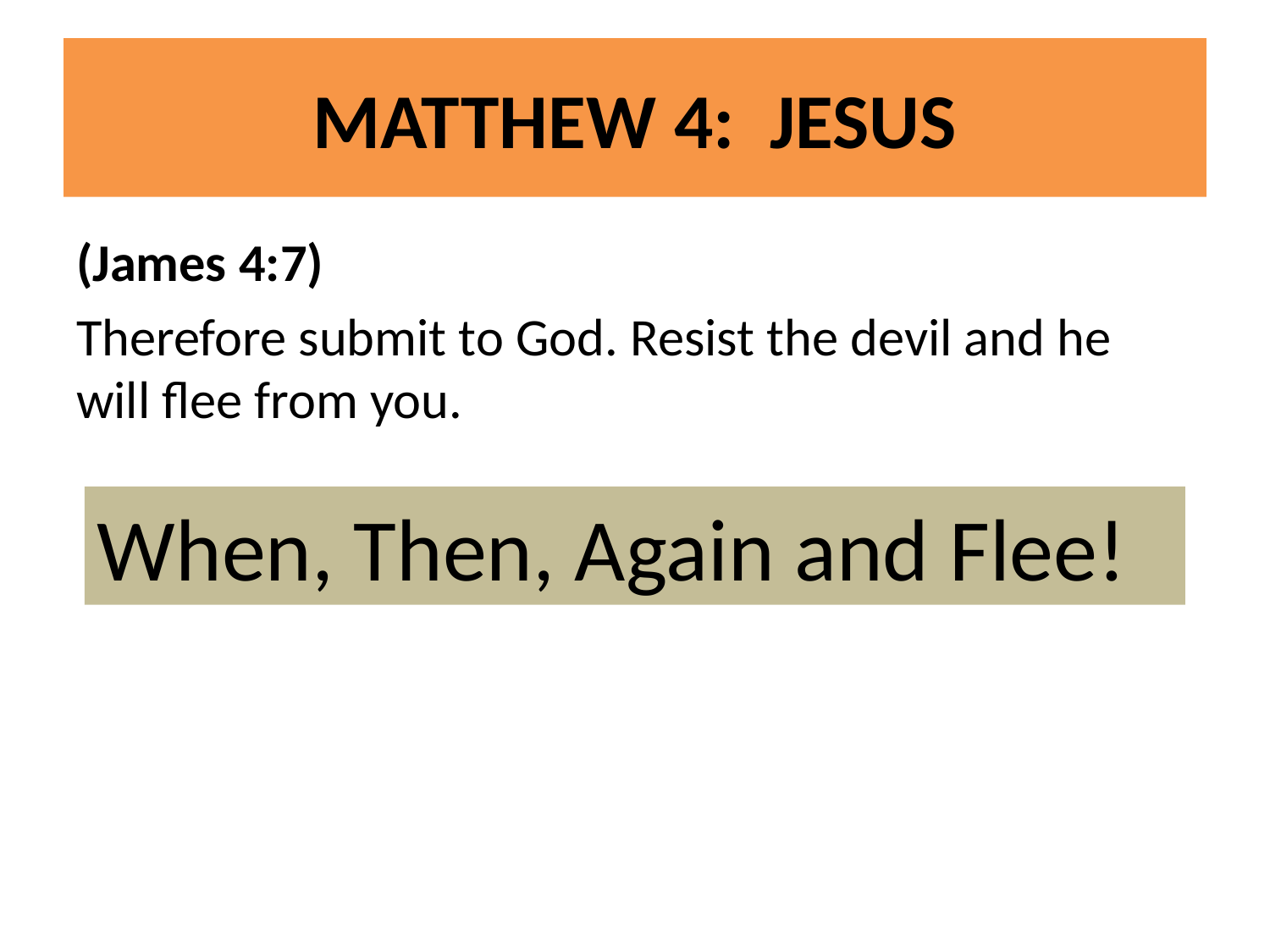

# MATTHEW 4:  JESUS
(James 4:7)
Therefore submit to God. Resist the devil and he will flee from you.
When, Then, Again and Flee!